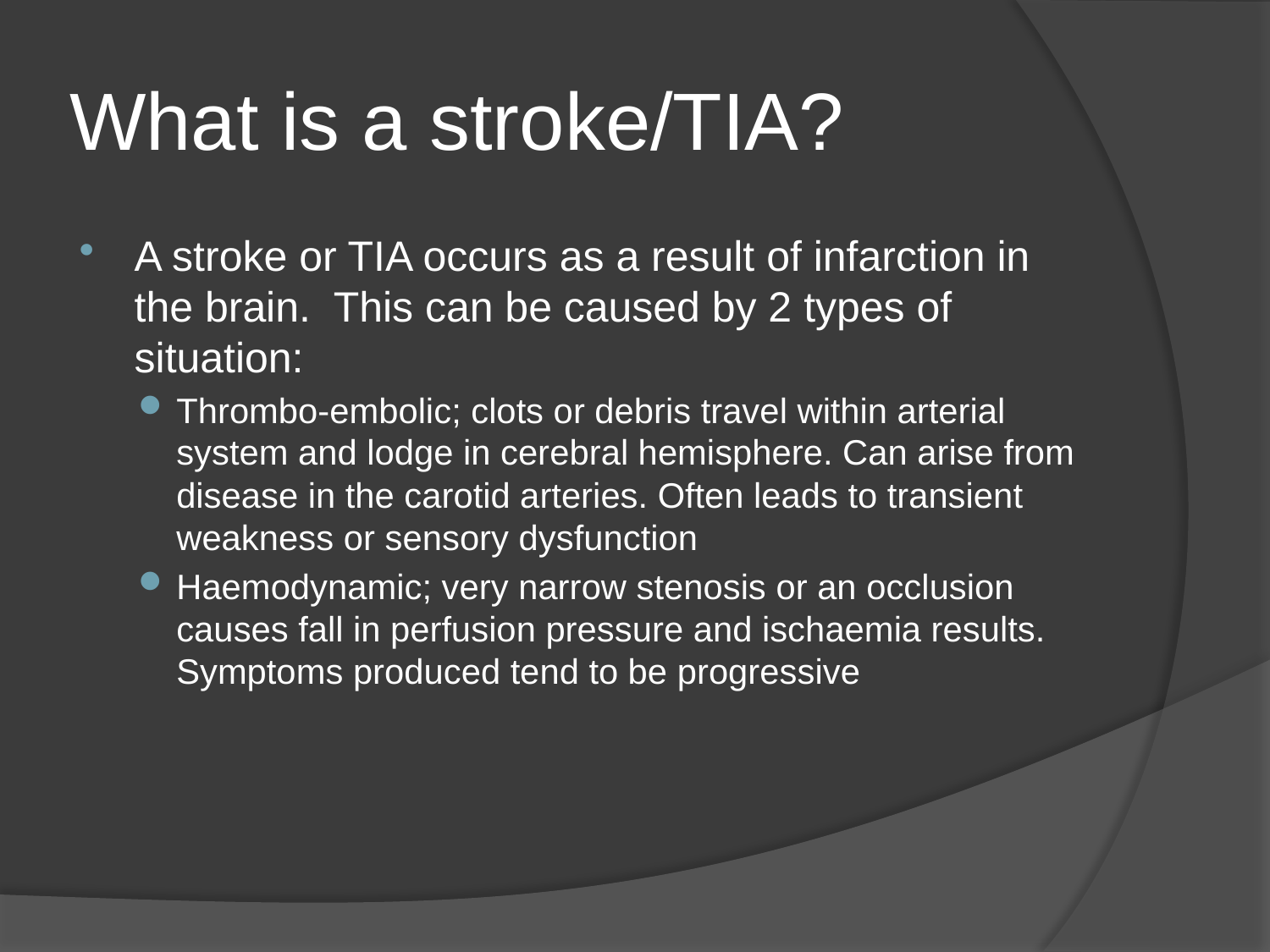

# What is a stroke/TIA?
A stroke or TIA occurs as a result of infarction in the brain.  This can be caused by 2 types of situation:
Thrombo-embolic; clots or debris travel within arterial system and lodge in cerebral hemisphere. Can arise from disease in the carotid arteries. Often leads to transient weakness or sensory dysfunction
Haemodynamic; very narrow stenosis or an occlusion causes fall in perfusion pressure and ischaemia results.  Symptoms produced tend to be progressive